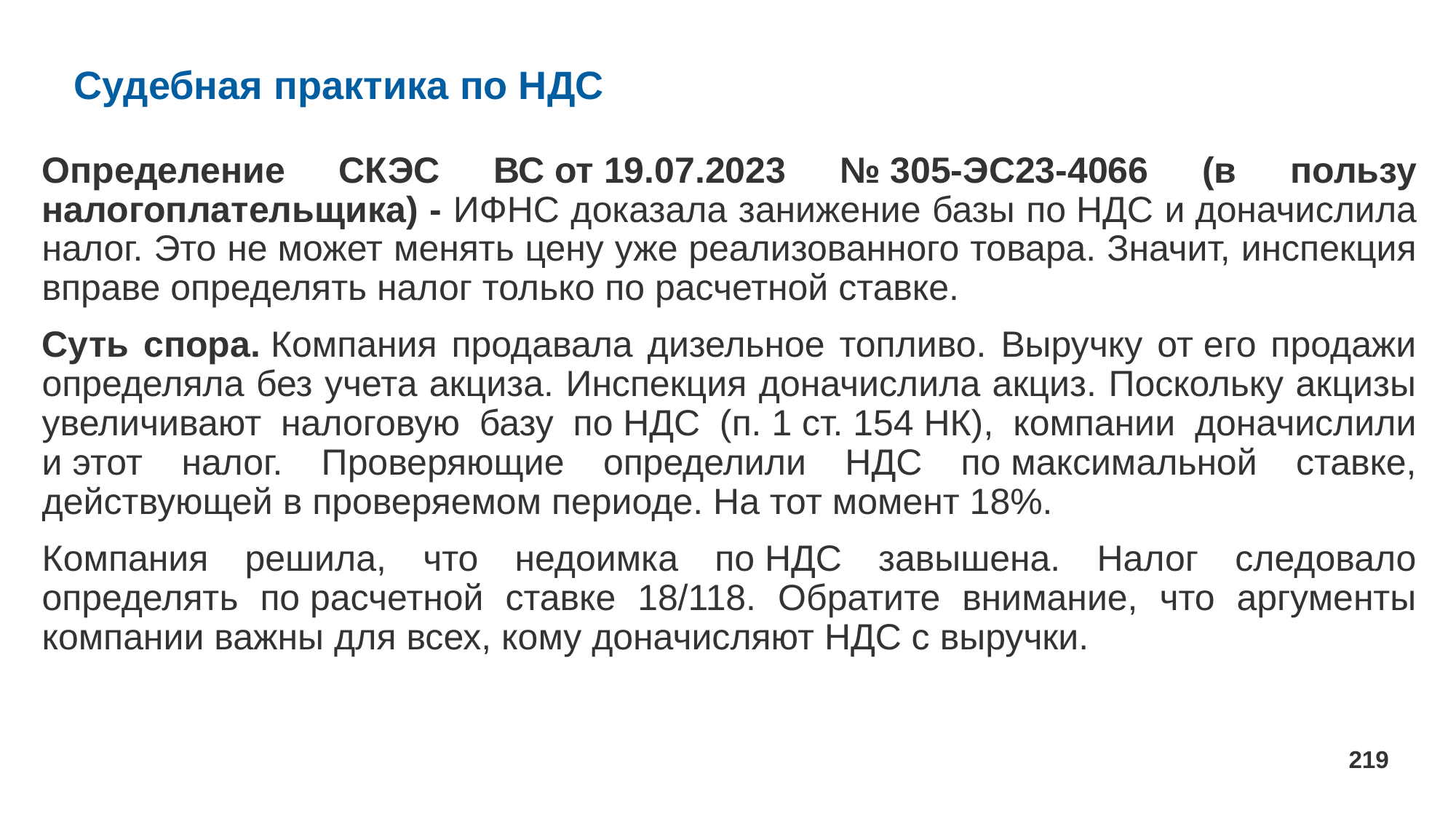

# Судебная практика по НДС
Определение СКЭС ВС от 19.07.2023 № 305-ЭС23-4066 (в пользу налогоплательщика) - ИФНС доказала занижение базы по НДС и доначислила налог. Это не может менять цену уже реализованного товара. Значит, инспекция вправе определять налог только по расчетной ставке.
Суть спора. Компания продавала дизельное топливо. Выручку от его продажи определяла без учета акциза. Инспекция доначислила акциз. Поскольку акцизы увеличивают налоговую базу по НДС (п. 1 ст. 154 НК), компании доначислили и этот налог. Проверяющие определили НДС по максимальной ставке, действующей в проверяемом периоде. На тот момент 18%.
Компания решила, что недоимка по НДС завышена. Налог следовало определять по расчетной ставке 18/118. Обратите внимание, что аргументы компании важны для всех, кому доначисляют НДС с выручки.